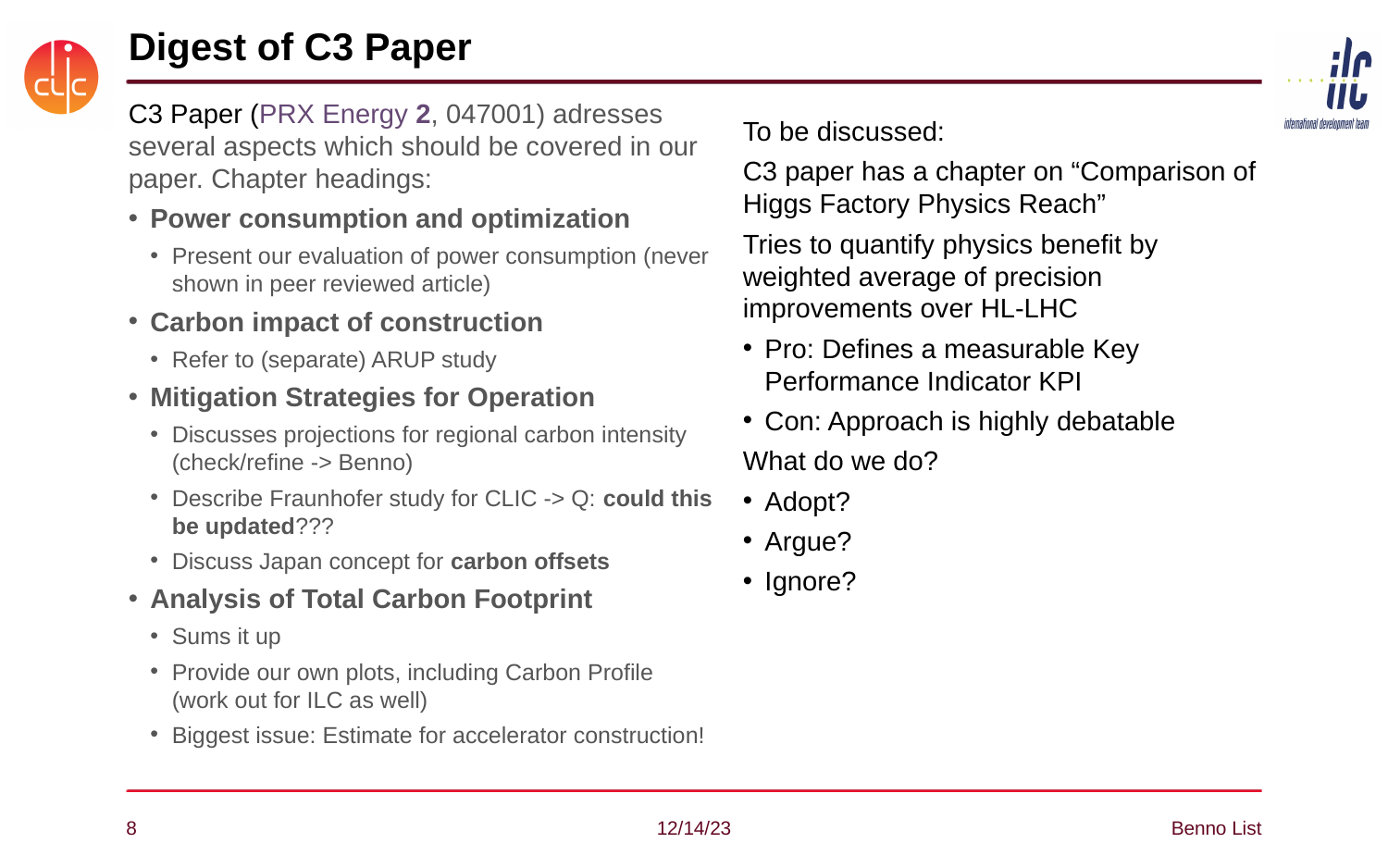

# Digest of C3 Paper
C3 Paper (PRX Energy 2, 047001) adresses several aspects which should be covered in our paper. Chapter headings:
Power consumption and optimization
Present our evaluation of power consumption (never shown in peer reviewed article)
Carbon impact of construction
Refer to (separate) ARUP study
Mitigation Strategies for Operation
Discusses projections for regional carbon intensity (check/refine -> Benno)
Describe Fraunhofer study for CLIC -> Q: could this be updated???
Discuss Japan concept for carbon offsets
Analysis of Total Carbon Footprint
Sums it up
Provide our own plots, including Carbon Profile (work out for ILC as well)
Biggest issue: Estimate for accelerator construction!

To be discussed:
C3 paper has a chapter on “Comparison of Higgs Factory Physics Reach”
Tries to quantify physics benefit by weighted average of precision improvements over HL-LHC
Pro: Defines a measurable Key Performance Indicator KPI
Con: Approach is highly debatable
What do we do?
Adopt?
Argue?
Ignore?

8
12/14/23
Benno List